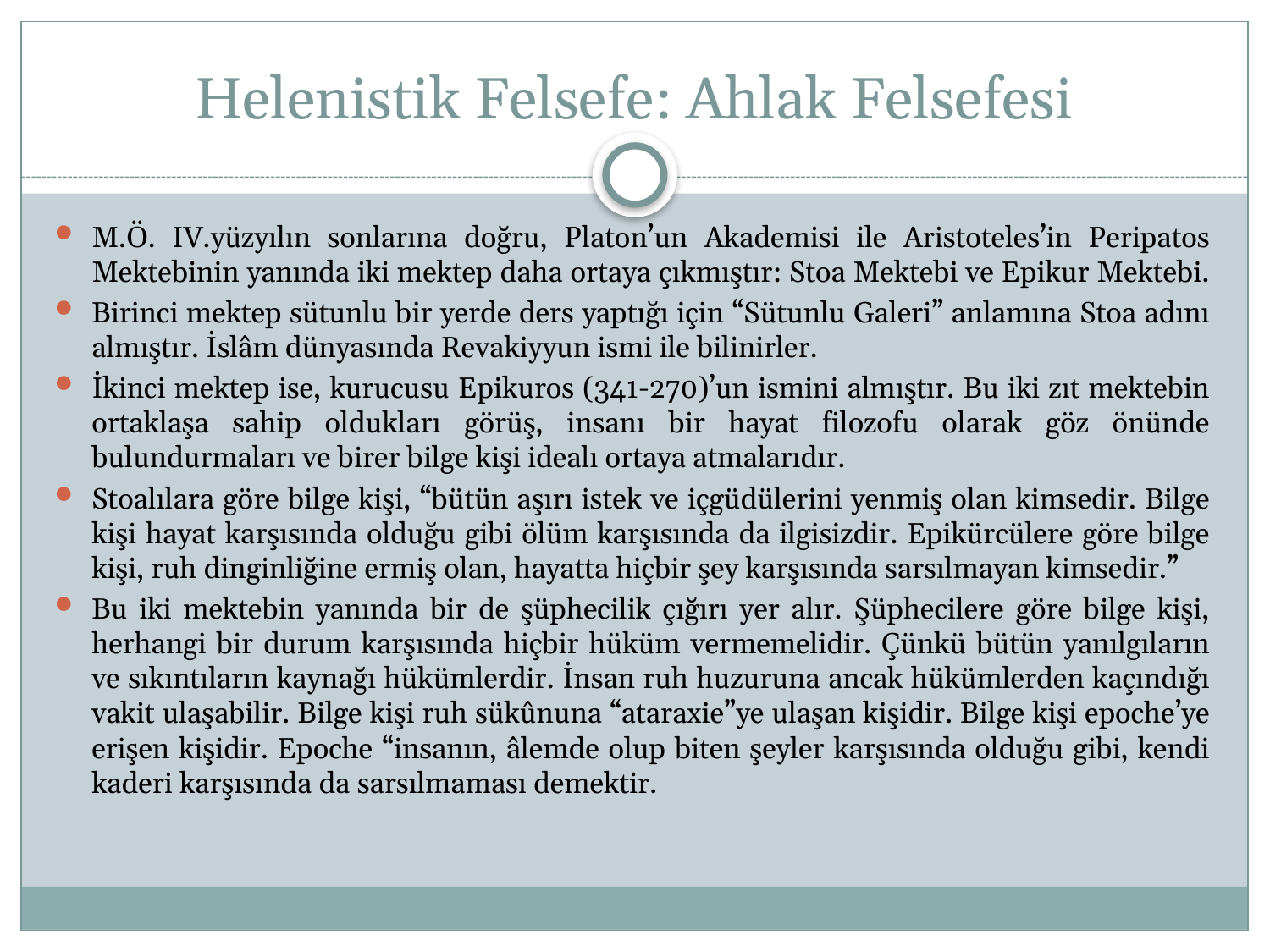

# Helenistik Felsefe: Ahlak Felsefesi
M.Ö. IV.yüzyılın sonlarına doğru, Platon’un Akademisi ile Aristoteles’in Peripatos Mektebinin yanında iki mektep daha ortaya çıkmıştır: Stoa Mektebi ve Epikur Mektebi.
Birinci mektep sütunlu bir yerde ders yaptığı için “Sütunlu Galeri” anlamına Stoa adını almıştır. İslâm dünyasında Revakiyyun ismi ile bilinirler.
İkinci mektep ise, kurucusu Epikuros (341-270)’un ismini almıştır. Bu iki zıt mektebin ortaklaşa sahip oldukları görüş, insanı bir hayat filozofu olarak göz önünde bulundurmaları ve birer bilge kişi idealı ortaya atmalarıdır.
Stoalılara göre bilge kişi, “bütün aşırı istek ve içgüdülerini yenmiş olan kimsedir. Bilge kişi hayat karşısında olduğu gibi ölüm karşısında da ilgisizdir. Epikürcülere göre bilge kişi, ruh dinginliğine ermiş olan, hayatta hiçbir şey karşısında sarsılmayan kimsedir.”
Bu iki mektebin yanında bir de şüphecilik çığırı yer alır. Şüphecilere göre bilge kişi, herhangi bir durum karşısında hiçbir hüküm vermemelidir. Çünkü bütün yanılgıların ve sıkıntıların kaynağı hükümlerdir. İnsan ruh huzuruna ancak hükümlerden kaçındığı vakit ulaşabilir. Bilge kişi ruh sükûnuna “ataraxie”ye ulaşan kişidir. Bilge kişi epoche’ye erişen kişidir. Epoche “insanın, âlemde olup biten şeyler karşısında olduğu gibi, kendi kaderi karşısında da sarsılmaması demektir.